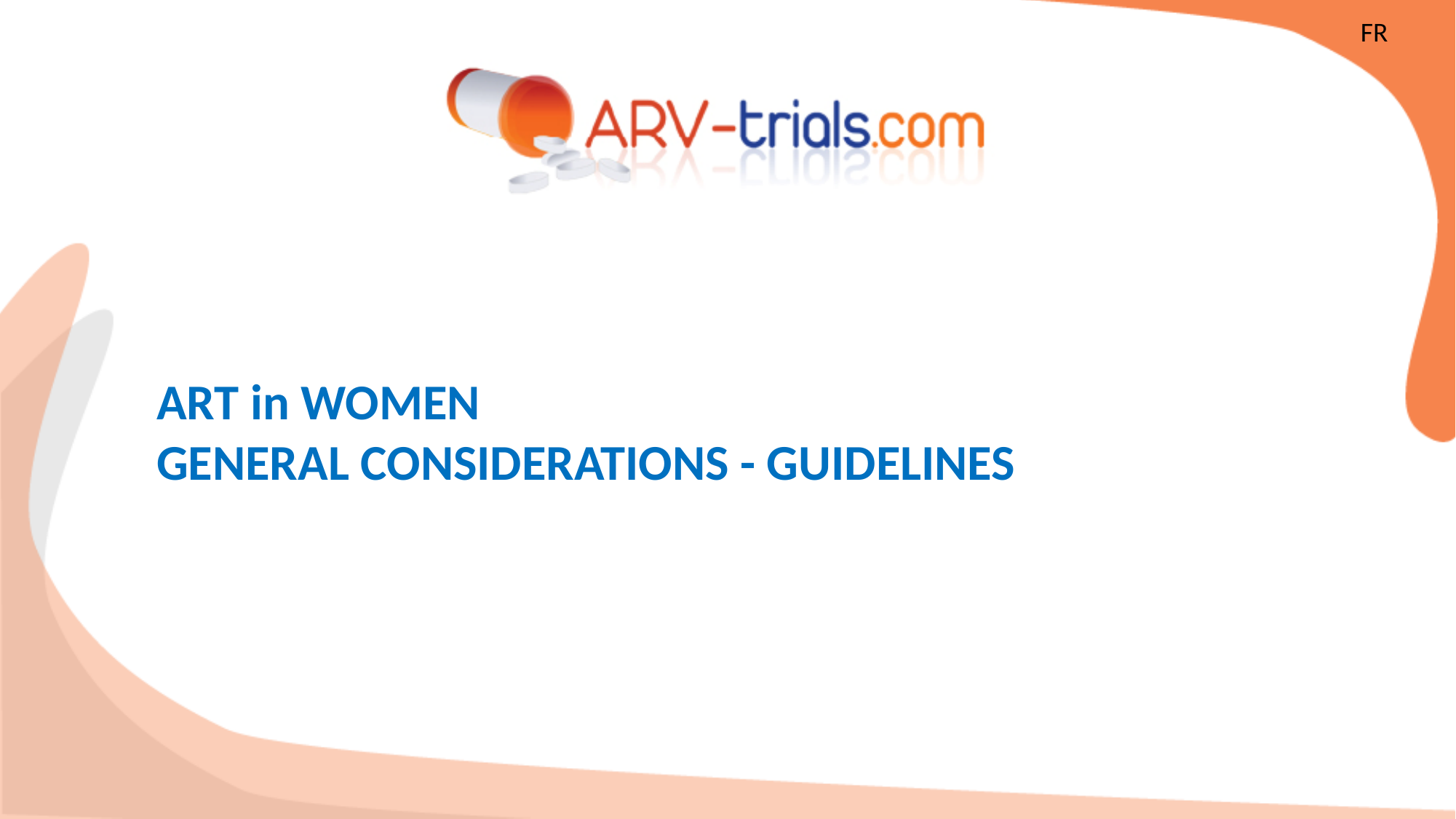

FR
# ART in WOMEN GENERAL CONSIDERATIONS - GUIDELINES